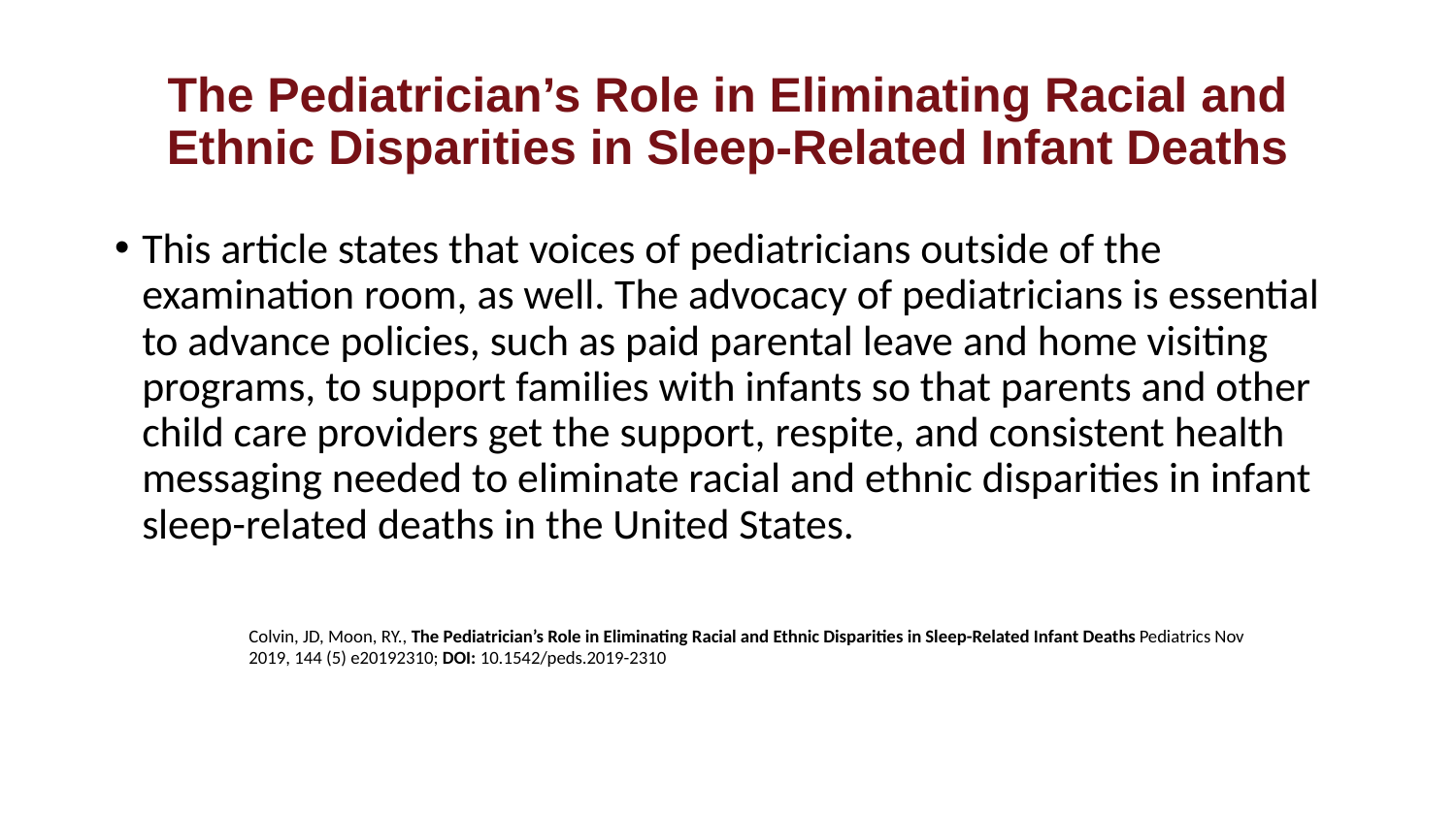

# The Pediatrician’s Role in Eliminating Racial and Ethnic Disparities in Sleep-Related Infant Deaths
This article states that voices of pediatricians outside of the examination room, as well. The advocacy of pediatricians is essential to advance policies, such as paid parental leave and home visiting programs, to support families with infants so that parents and other child care providers get the support, respite, and consistent health messaging needed to eliminate racial and ethnic disparities in infant sleep-related deaths in the United States.

Colvin, JD, Moon, RY., The Pediatrician’s Role in Eliminating Racial and Ethnic Disparities in Sleep-Related Infant Deaths Pediatrics Nov 2019, 144 (5) e20192310; DOI: 10.1542/peds.2019-2310